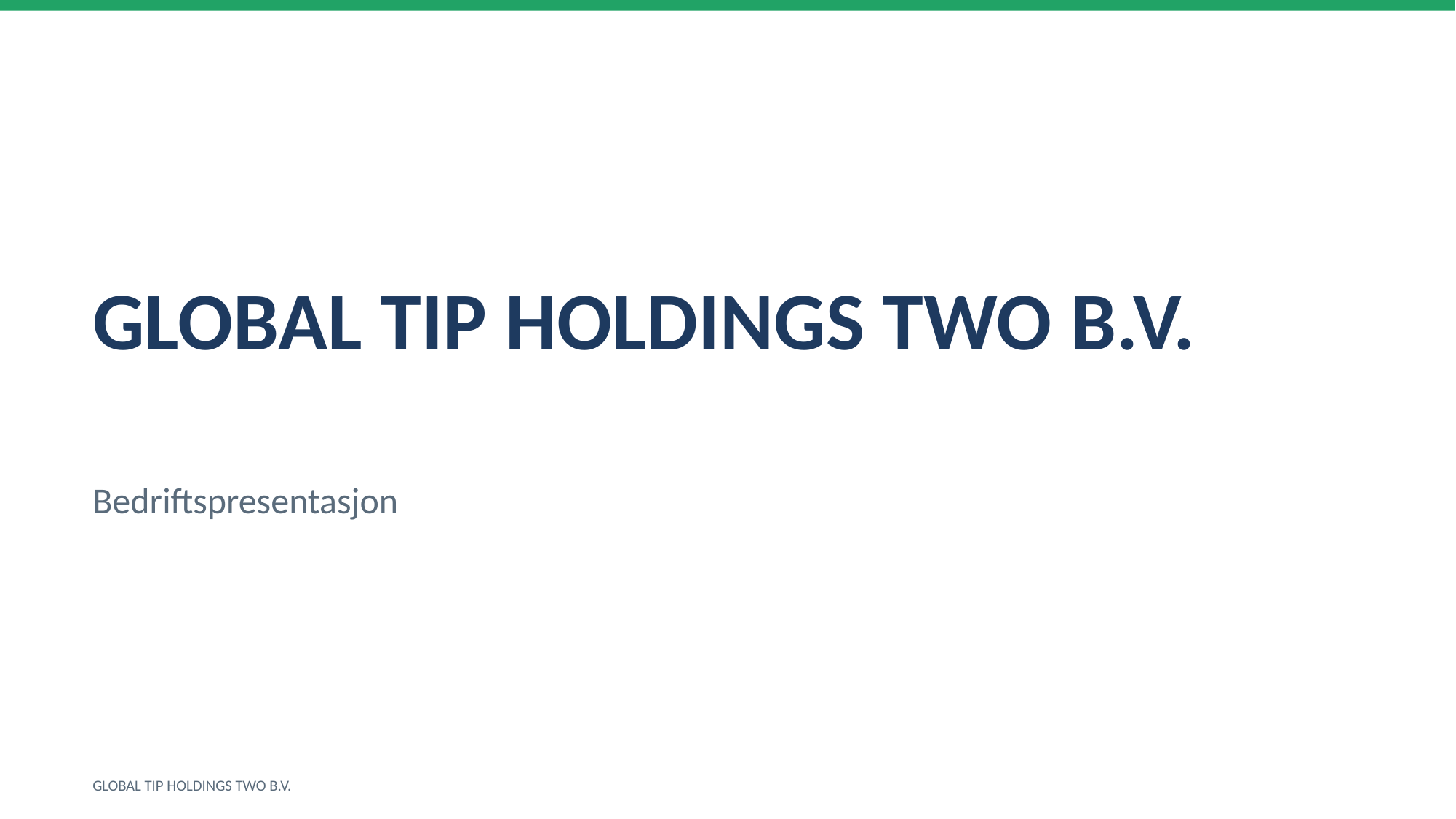

GLOBAL TIP HOLDINGS TWO B.V.
Bedriftspresentasjon
GLOBAL TIP HOLDINGS TWO B.V.